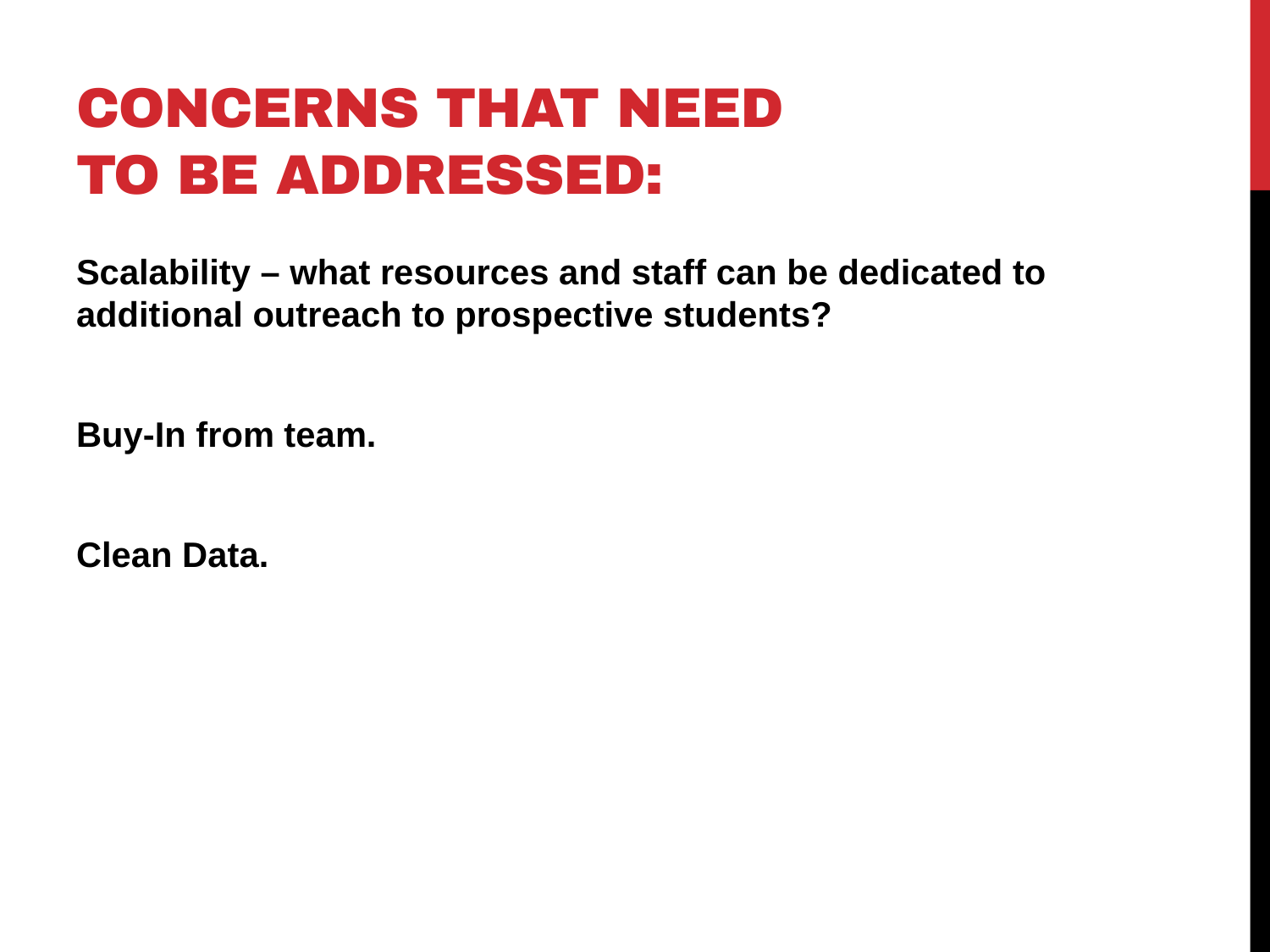

# Concerns that need to be addressed:
Scalability – what resources and staff can be dedicated to additional outreach to prospective students?

Buy-In from team.

Clean Data.